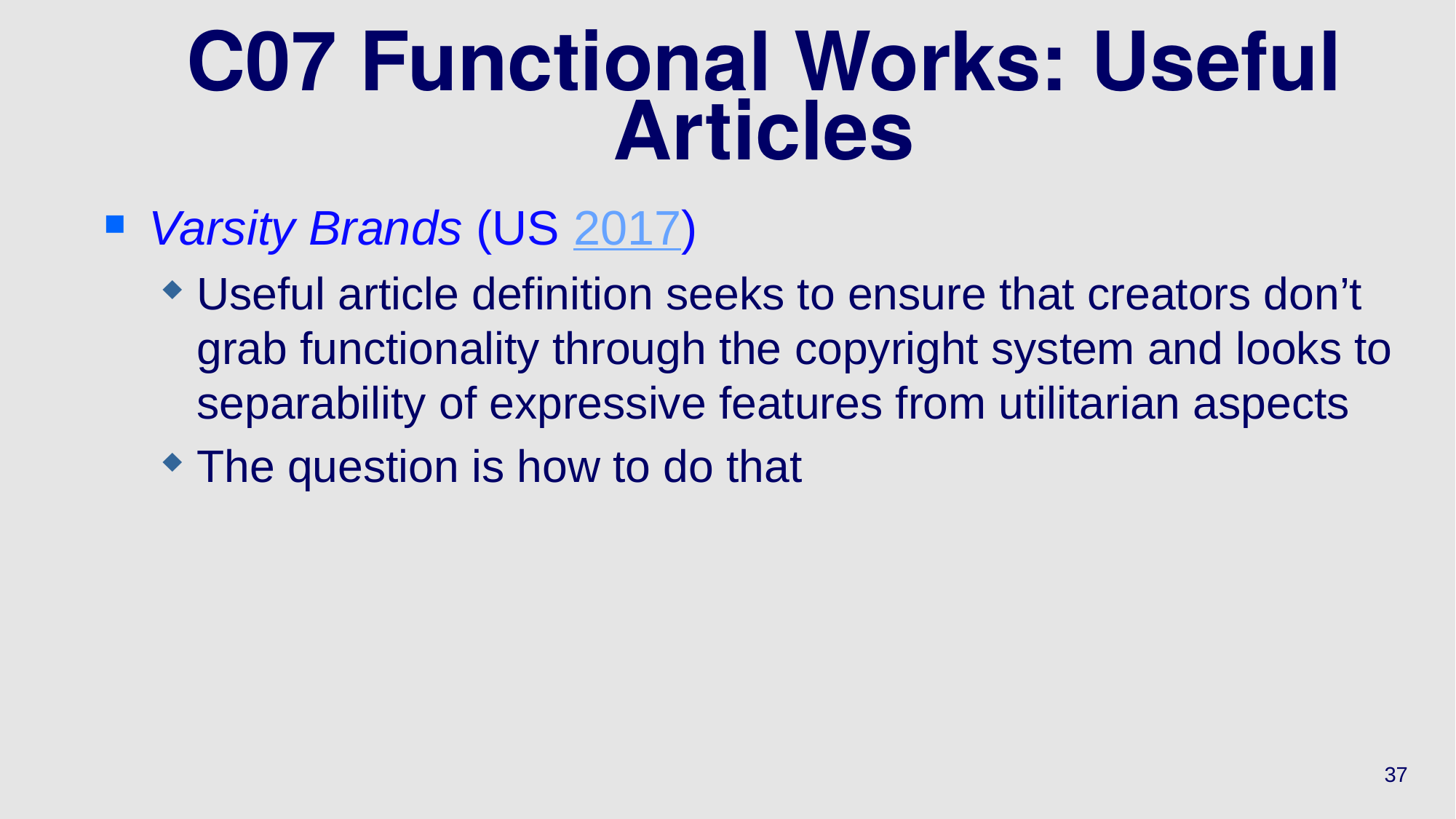

# C07 Functional Works: Useful Articles
Varsity Brands (US 2017)
Useful article definition seeks to ensure that creators don’t grab functionality through the copyright system and looks to separability of expressive features from utilitarian aspects
The question is how to do that
37